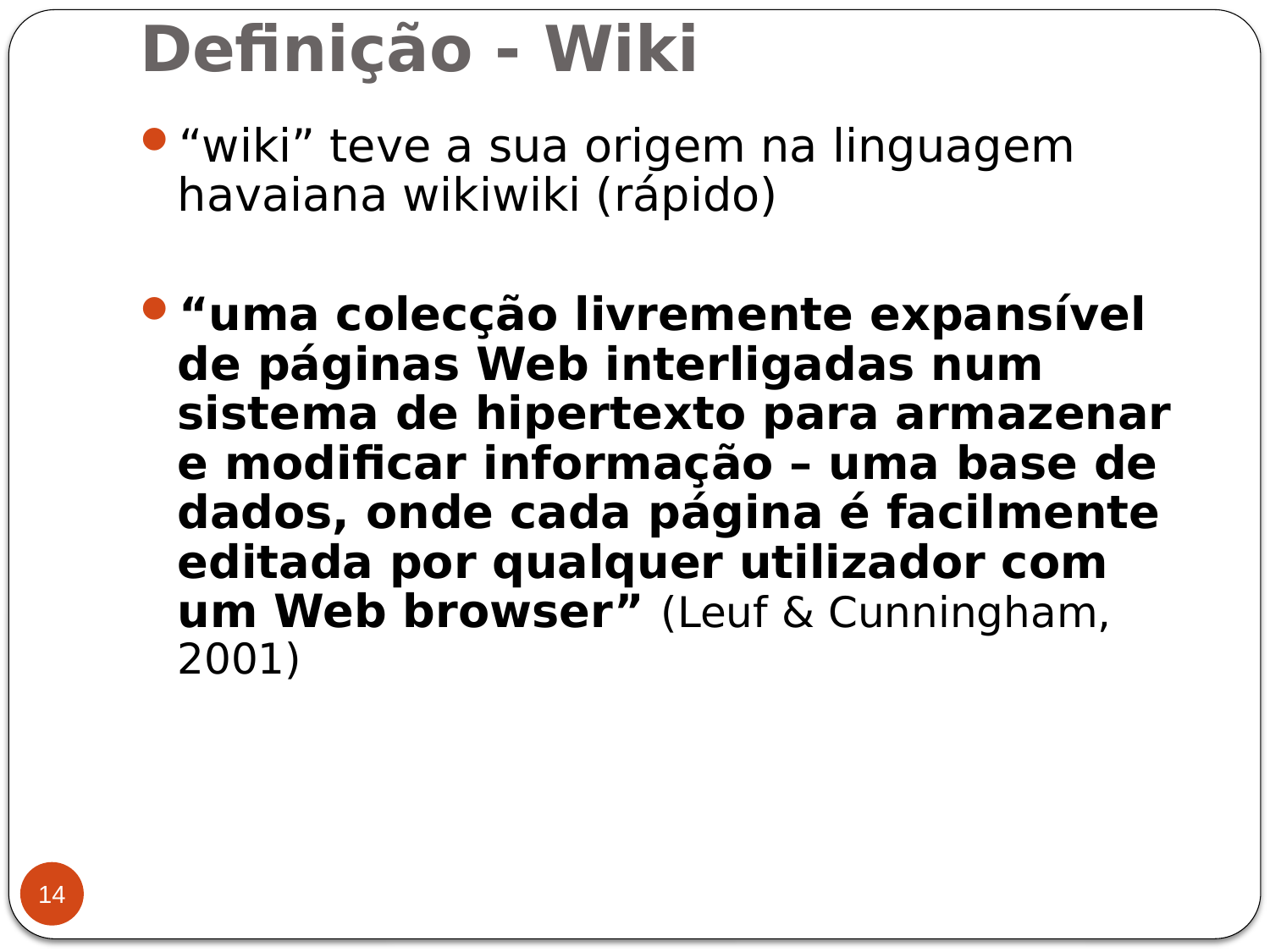

# Definição - Wiki
“wiki” teve a sua origem na linguagem havaiana wikiwiki (rápido)

“uma colecção livremente expansível de páginas Web interligadas num sistema de hipertexto para armazenar e modificar informação – uma base de dados, onde cada página é facilmente editada por qualquer utilizador com um Web browser” (Leuf & Cunningham, 2001)
14